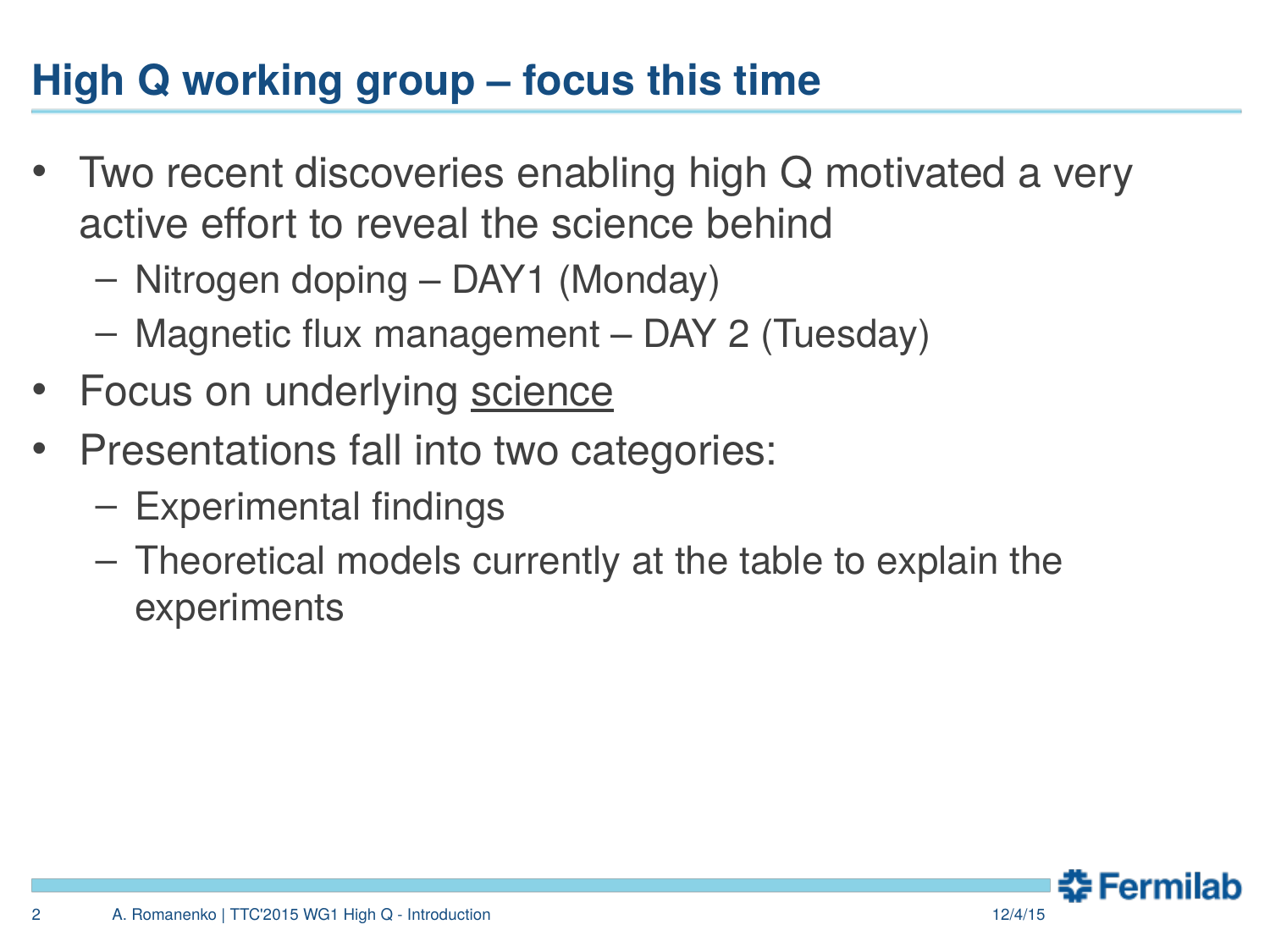

# High Q working group – focus this time
Two recent discoveries enabling high Q motivated a very active effort to reveal the science behind
Nitrogen doping – DAY1 (Monday)
Magnetic flux management – DAY 2 (Tuesday)
Focus on underlying science
Presentations fall into two categories:
Experimental findings
Theoretical models currently at the table to explain the experiments
2
A. Romanenko | TTC'2015 WG1 High Q - Introduction
12/4/15